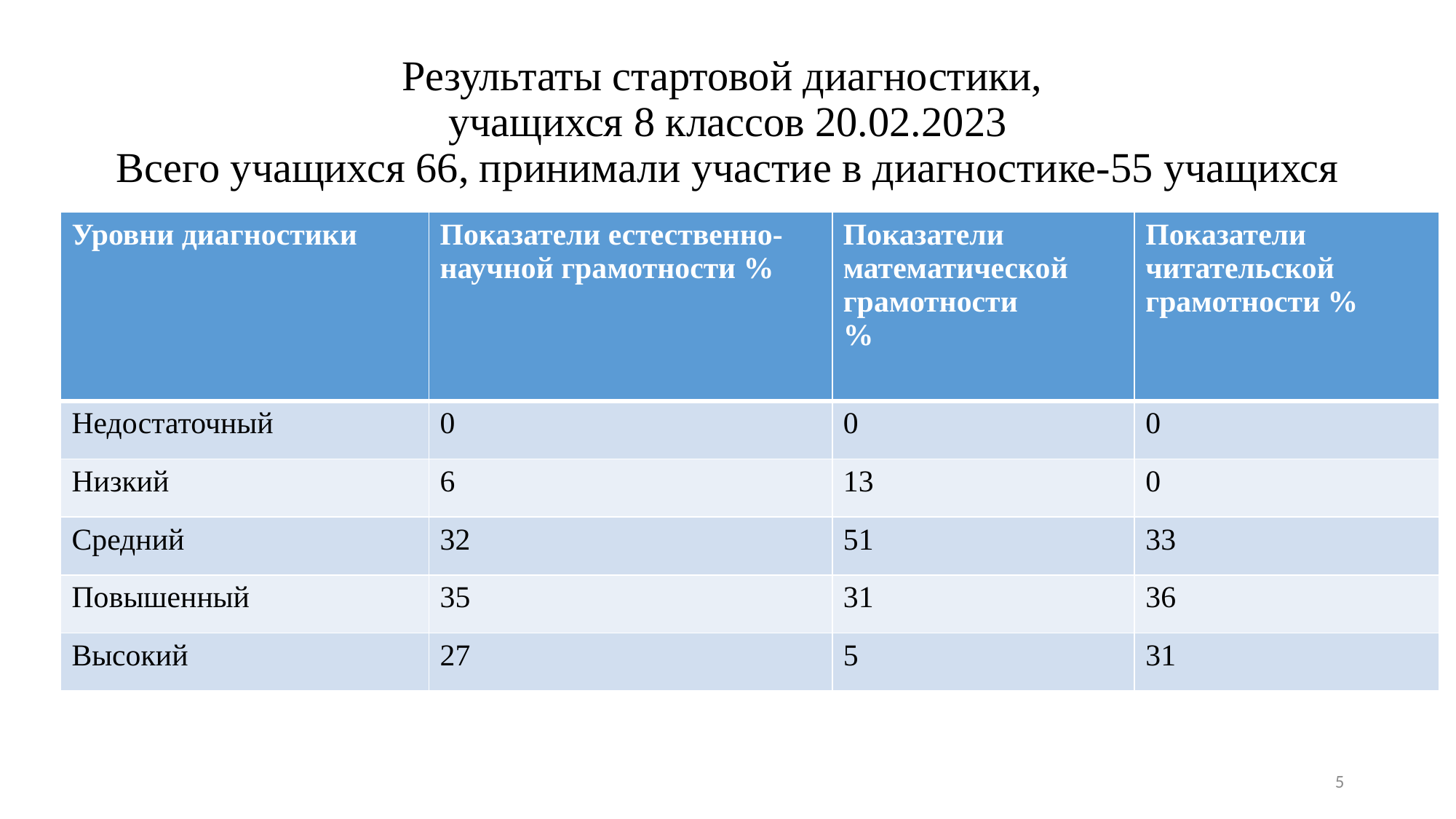

# Результаты стартовой диагностики, учащихся 8 классов 20.02.2023 Всего учащихся 66, принимали участие в диагностике-55 учащихся
| Уровни диагностики | Показатели естественно-научной грамотности % | Показатели математической грамотности % | Показатели читательской грамотности % |
| --- | --- | --- | --- |
| Недостаточный | 0 | 0 | 0 |
| Низкий | 6 | 13 | 0 |
| Средний | 32 | 51 | 33 |
| Повышенный | 35 | 31 | 36 |
| Высокий | 27 | 5 | 31 |
5